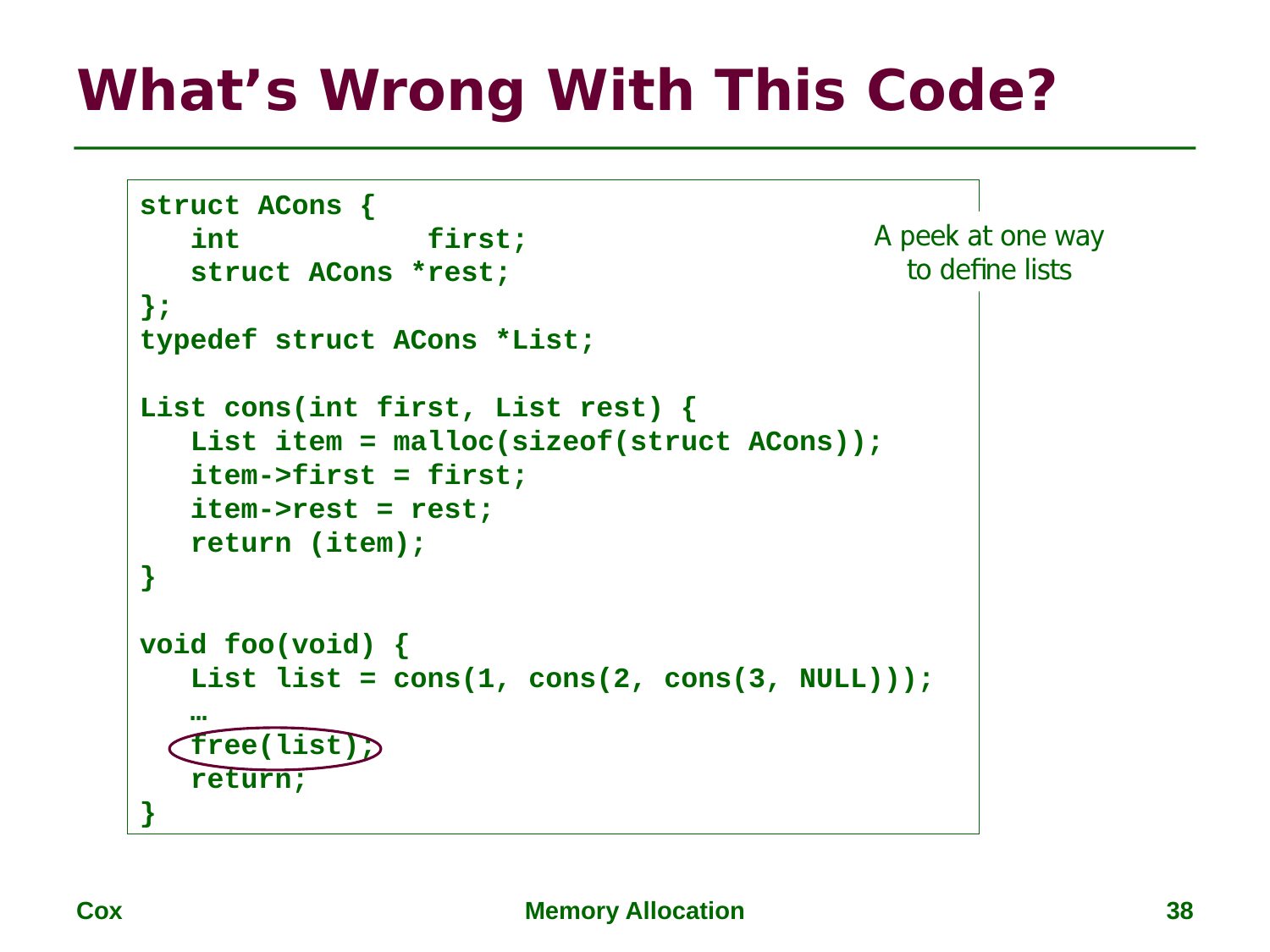

# What’s Wrong With This Code?
struct ACons {
   int           first;
   struct ACons *rest;
};
typedef struct ACons *List;

List cons(int first, List rest) {
   List item = malloc(sizeof(struct ACons));
   item->first = first;
   item->rest = rest;
   return (item);
}

void foo(void) {
   List list = cons(1, cons(2, cons(3, NULL)));
   …
   free(list);
   return;
}
A peek at one way to define lists

Cox
Memory Allocation
38